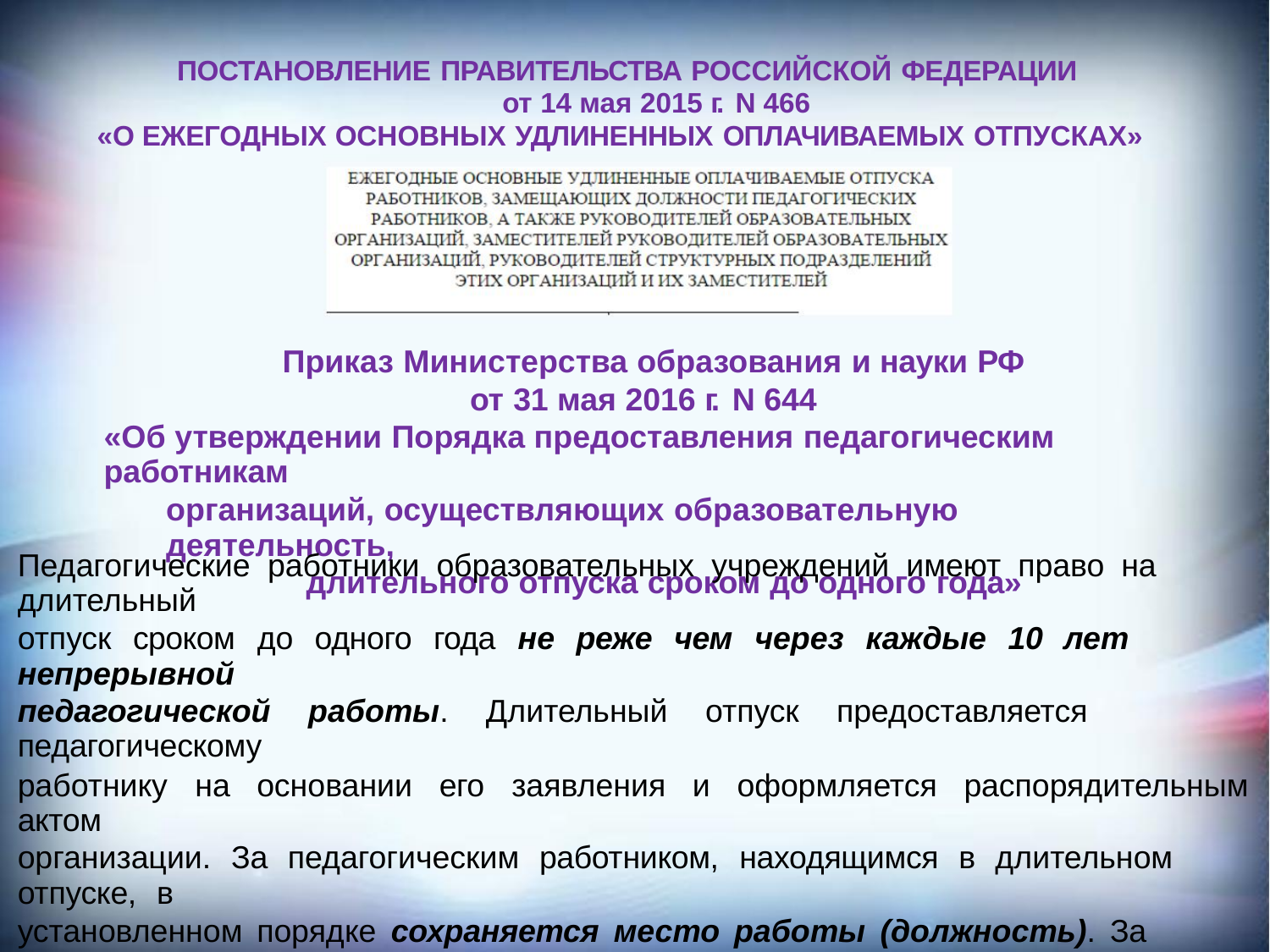

ПОСТАНОВЛЕНИЕ ПРАВИТЕЛЬСТВА РОССИЙСКОЙ ФЕДЕРАЦИИ
от 14 мая 2015 г. N 466
«О ЕЖЕГОДНЫХ ОСНОВНЫХ УДЛИНЕННЫХ ОПЛАЧИВАЕМЫХ ОТПУСКАХ»
Приказ Министерства образования и науки РФ
от 31 мая 2016 г. N 644
«Об утверждении Порядка предоставления педагогическим работникам
организаций, осуществляющих образовательную деятельность,
длительного отпуска сроком до одного года»
Педагогические работники образовательных учреждений имеют право на длительный
отпуск сроком до одного года не реже чем через каждые 10 лет непрерывной
педагогической работы. Длительный отпуск предоставляется педагогическому
работнику на основании его заявления и оформляется распорядительным актом
организации. За педагогическим работником, находящимся в длительном отпуске, в
установленном порядке сохраняется место работы (должность). За педагогическим
работником, находящимся в длительном отпуске, в установленном порядке сохраняется
педагогическая нагрузка при условии, что за это время не уменьшилось количество часов
по учебным планам и программам или количество учебных групп (классов).